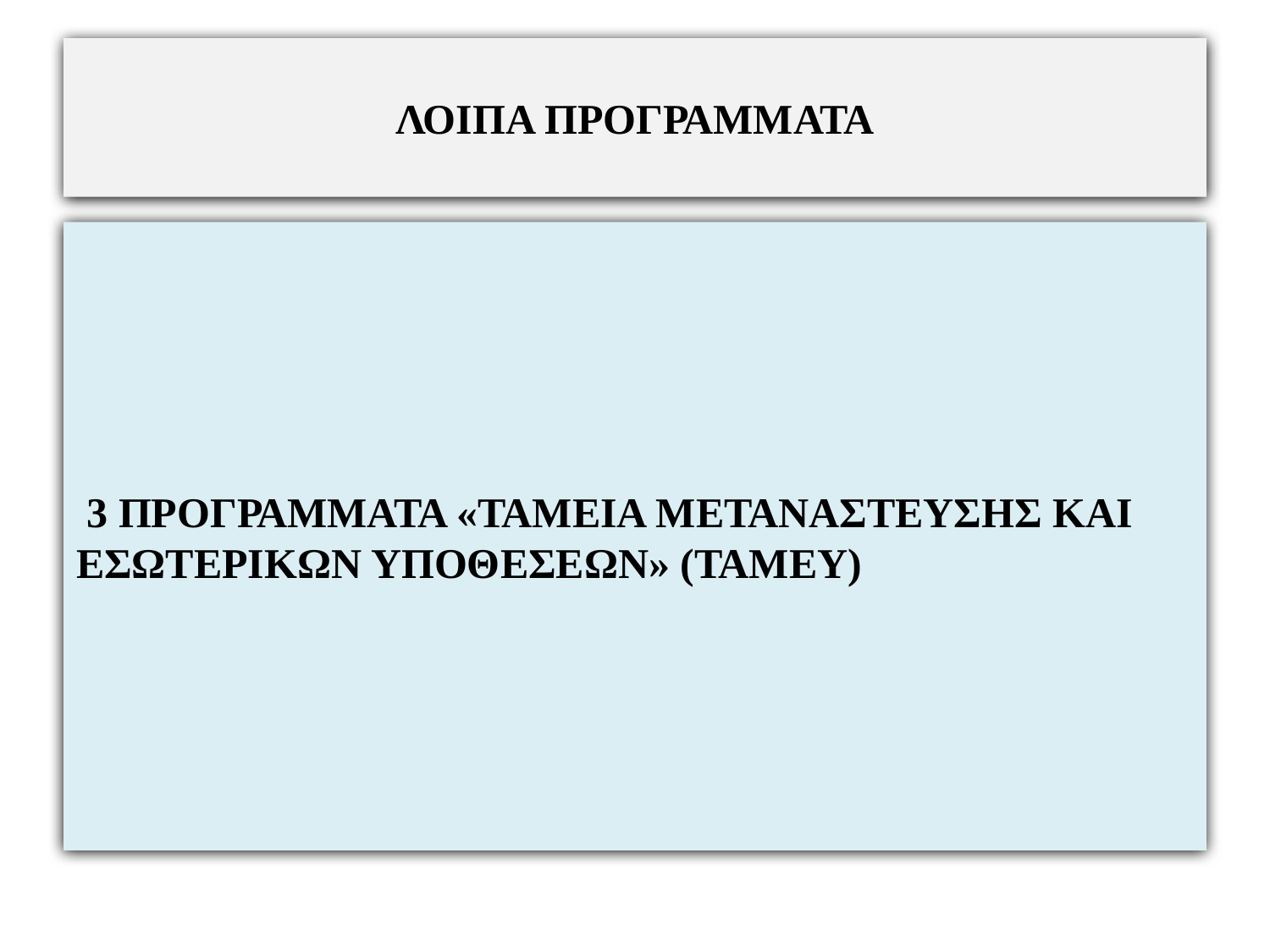

# ΛΟΙΠΑ ΠΡΟΓΡΑΜΜΑΤΑ
 3 ΠΡΟΓΡΑΜΜΑΤΑ «ΤΑΜΕΙΑ ΜΕΤΑΝΑΣΤΕΥΣΗΣ ΚΑΙ ΕΣΩΤΕΡΙΚΩΝ ΥΠΟΘΕΣΕΩΝ» (ΤΑΜΕΥ)